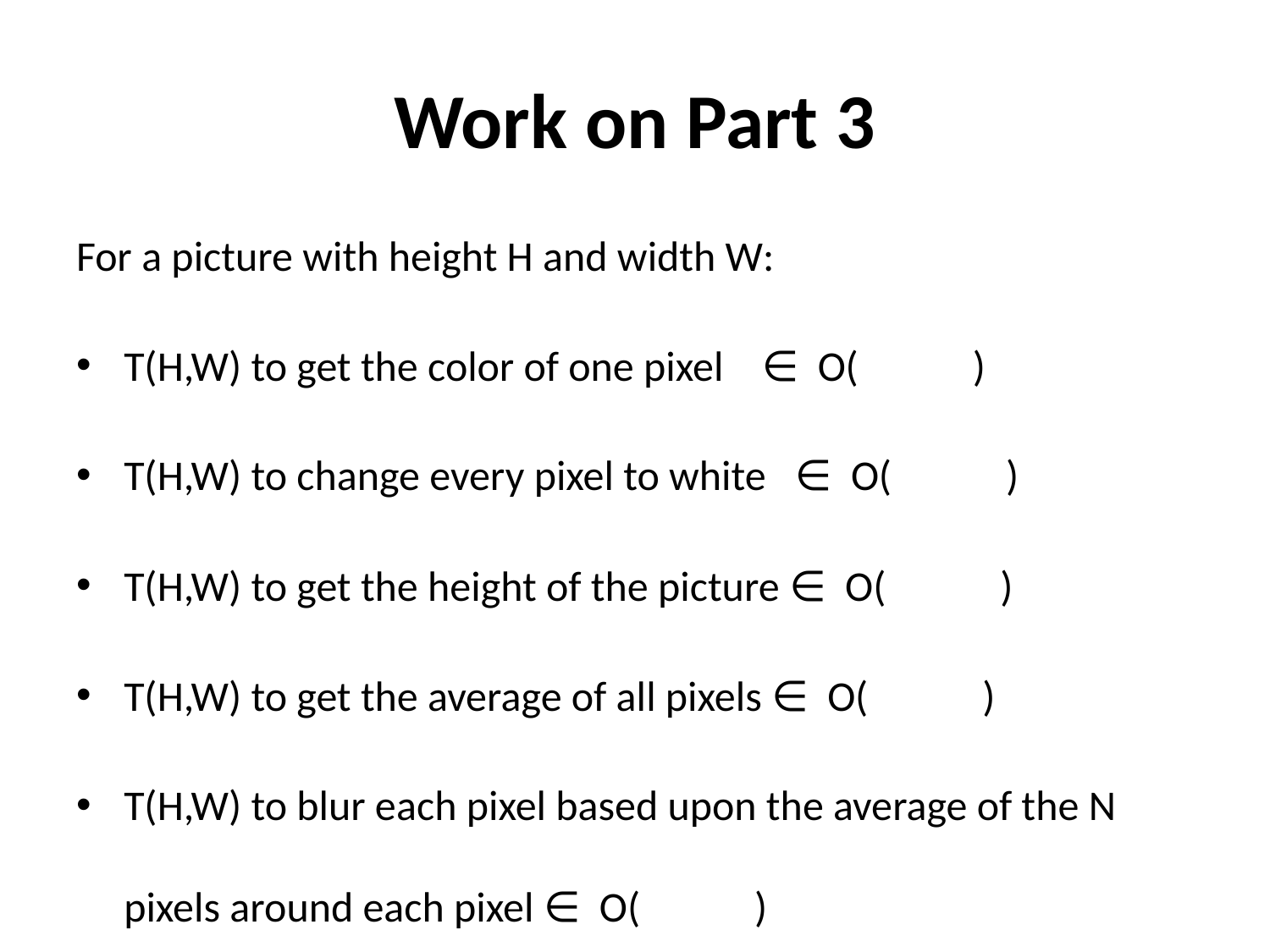

# Work on Part 3
For a picture with height H and width W:
T(H,W) to get the color of one pixel    ∈  O(            )
T(H,W) to change every pixel to white   ∈  O(            )
T(H,W) to get the height of the picture ∈  O(            )
T(H,W) to get the average of all pixels ∈  O(            )
T(H,W) to blur each pixel based upon the average of the N pixels around each pixel ∈  O(            )